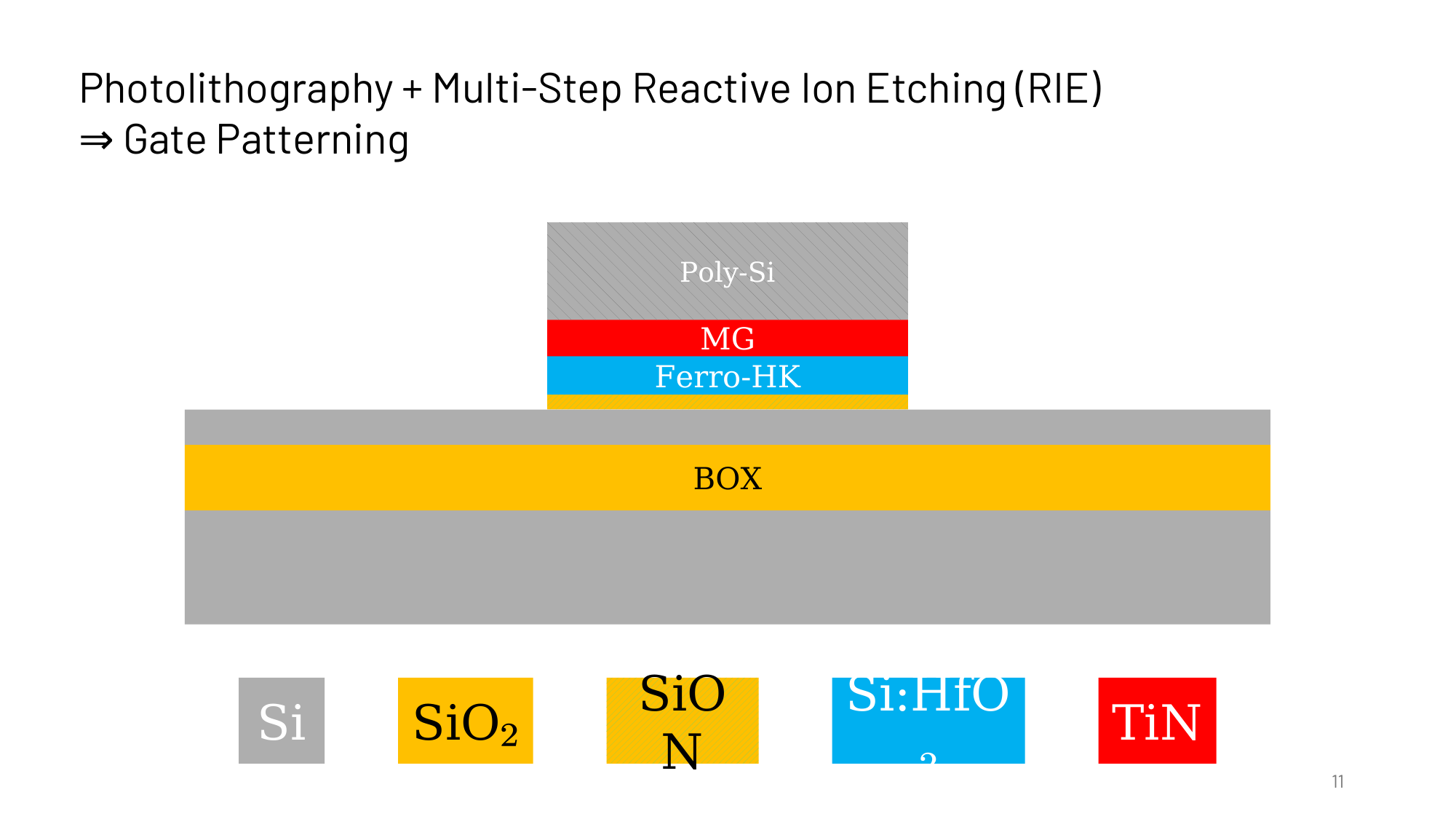

Photolithography + Multi-Step Reactive Ion Etching (RIE)
⇒ Gate Patterning
Poly-Si
MG
Ferro-HK

BOX

Si
SiO₂
SiON
Si:HfO₂
TiN
11